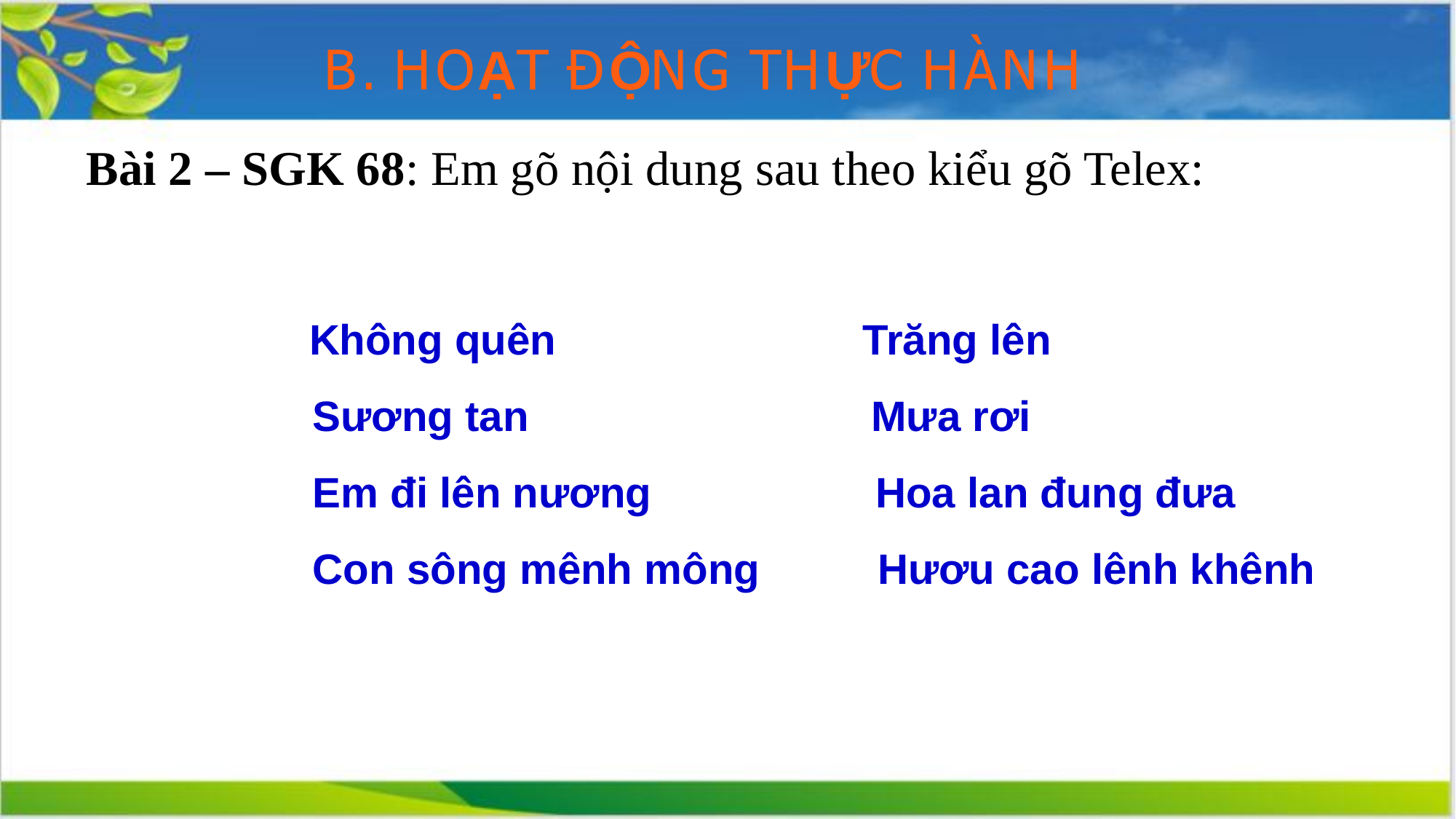

B. HOẠT ĐỘNG THỰC HÀNH
Bài 2 – SGK 68: Em gõ nội dung sau theo kiểu gõ Telex:
          Không quên                          Trăng lên
	Sương tan                             Mưa rơi
	Em đi lên nương                   Hoa lan đung đưa
	Con sông mênh mông          Hươu cao lênh khênh